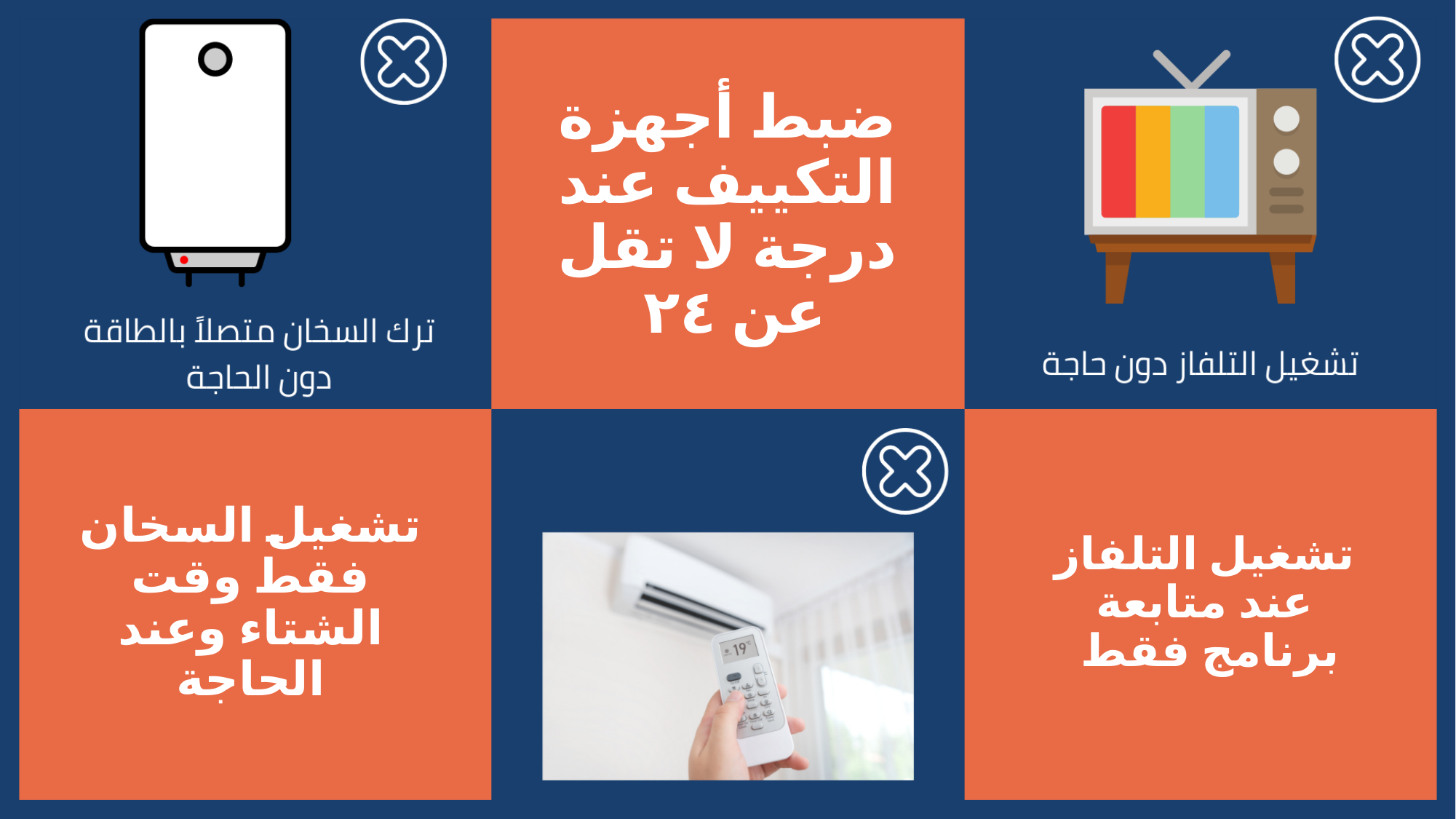

ضبط أجهزة التكييف عند درجة لا تقل عن ٢٤
تشغيل السخان فقط وقت الشتاء وعند الحاجة
تشغيل التلفاز عند متابعة برنامج فقط